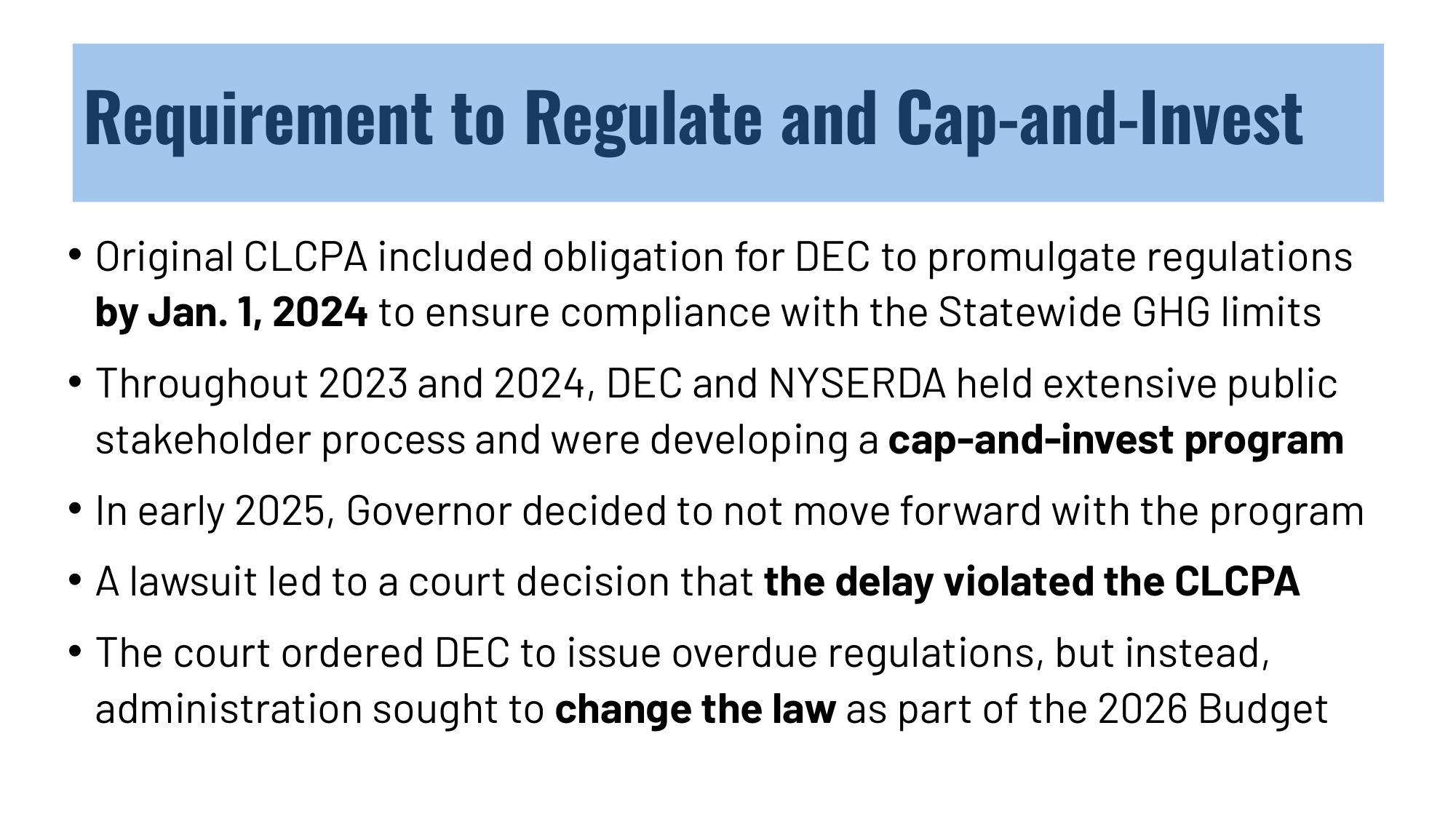

# Requirement to Regulate and Cap-and-Invest
Original CLCPA included obligation for DEC to promulgate regulations by Jan. 1, 2024 to ensure compliance with the Statewide GHG limits
Throughout 2023 and 2024, DEC and NYSERDA held extensive public stakeholder process and were developing a cap-and-invest program
In early 2025, Governor decided to not move forward with the program
A lawsuit led to a court decision that the delay violated the CLCPA
The court ordered DEC to issue overdue regulations, but instead, administration sought to change the law as part of the 2026 Budget